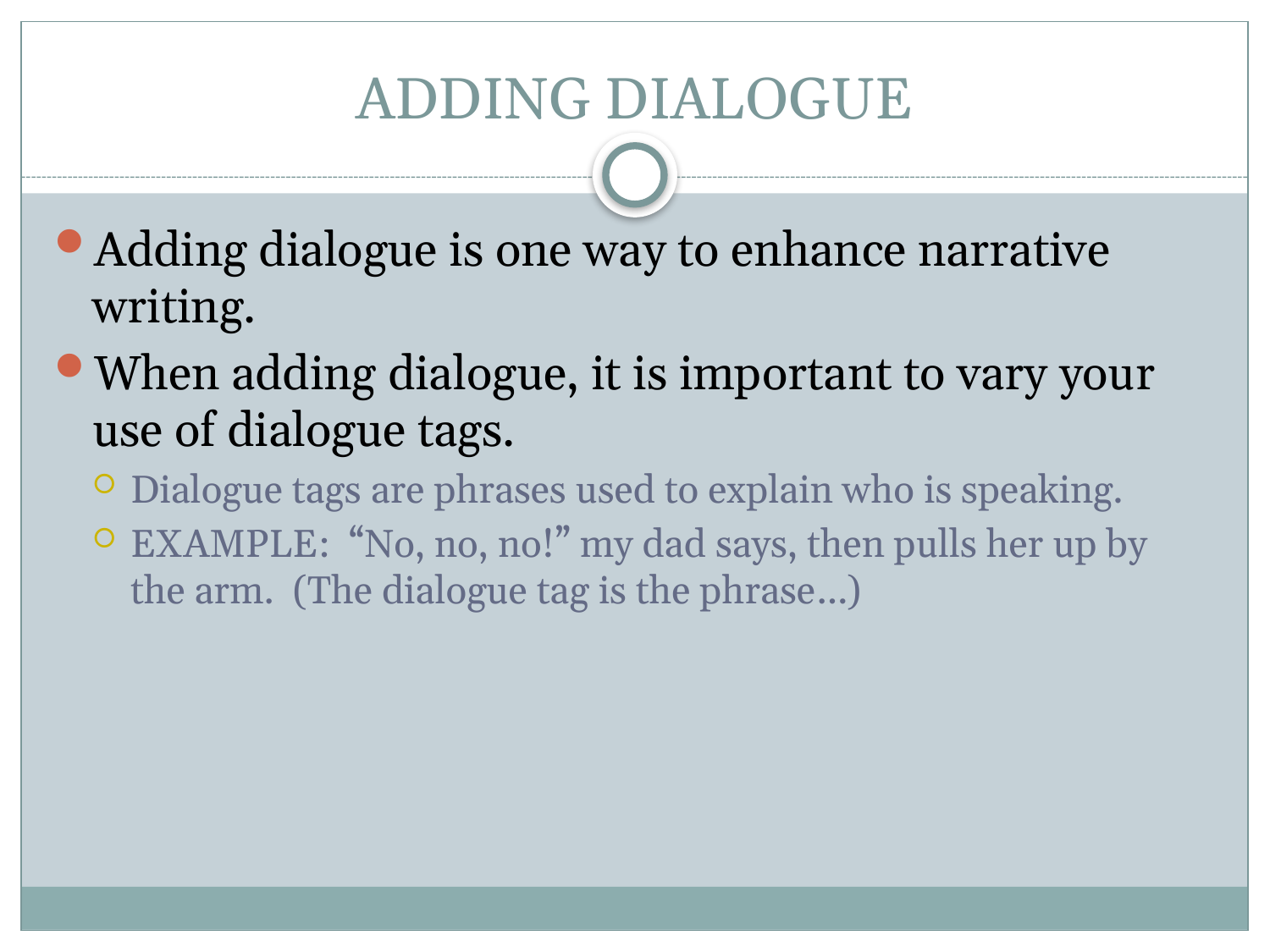

# ADDING DIALOGUE
Adding dialogue is one way to enhance narrative writing.
When adding dialogue, it is important to vary your use of dialogue tags.
Dialogue tags are phrases used to explain who is speaking.
EXAMPLE:  “No, no, no!” my dad says, then pulls her up by the arm.  (The dialogue tag is the phrase…)